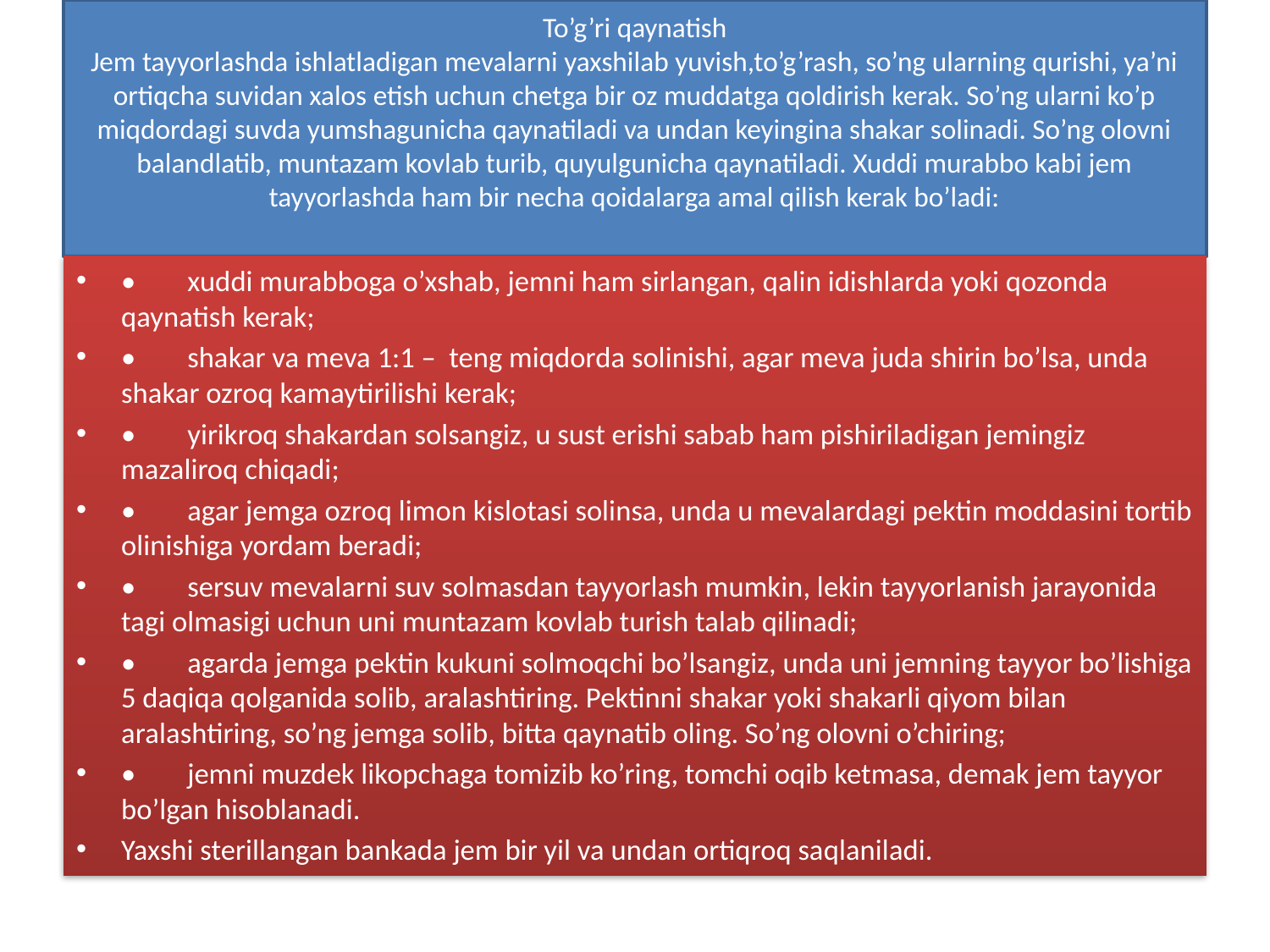

# To’g’ri qaynatish Jem tayyorlashda ishlatladigan mevalarni yaxshilab yuvish,to’g’rash, so’ng ularning qurishi, ya’ni ortiqcha suvidan xalos etish uchun chetga bir oz muddatga qoldirish kerak. So’ng ularni ko’p miqdordagi suvda yumshagunicha qaynatiladi va undan keyingina shakar solinadi. So’ng olovni balandlatib, muntazam kovlab turib, quyulgunicha qaynatiladi. Xuddi murabbo kabi jem tayyorlashda ham bir necha qoidalarga amal qilish kerak bo’ladi:
•	xuddi murabboga o’xshab, jemni ham sirlangan, qalin idishlarda yoki qozonda qaynatish kerak;
•	shakar va meva 1:1 –  teng miqdorda solinishi, agar meva juda shirin bo’lsa, unda shakar ozroq kamaytirilishi kerak;
•	yirikroq shakardan solsangiz, u sust erishi sabab ham pishiriladigan jemingiz mazaliroq chiqadi;
•	agar jemga ozroq limon kislotasi solinsa, unda u mevalardagi pektin moddasini tortib olinishiga yordam beradi;
•	sersuv mevalarni suv solmasdan tayyorlash mumkin, lekin tayyorlanish jarayonida tagi olmasigi uchun uni muntazam kovlab turish talab qilinadi;
•	agarda jemga pektin kukuni solmoqchi bo’lsangiz, unda uni jemning tayyor bo’lishiga 5 daqiqa qolganida solib, aralashtiring. Pektinni shakar yoki shakarli qiyom bilan aralashtiring, so’ng jemga solib, bitta qaynatib oling. So’ng olovni o’chiring;
•	jemni muzdek likopchaga tomizib ko’ring, tomchi oqib ketmasa, demak jem tayyor bo’lgan hisoblanadi.
Yaxshi sterillangan bankada jem bir yil va undan ortiqroq saqlaniladi.